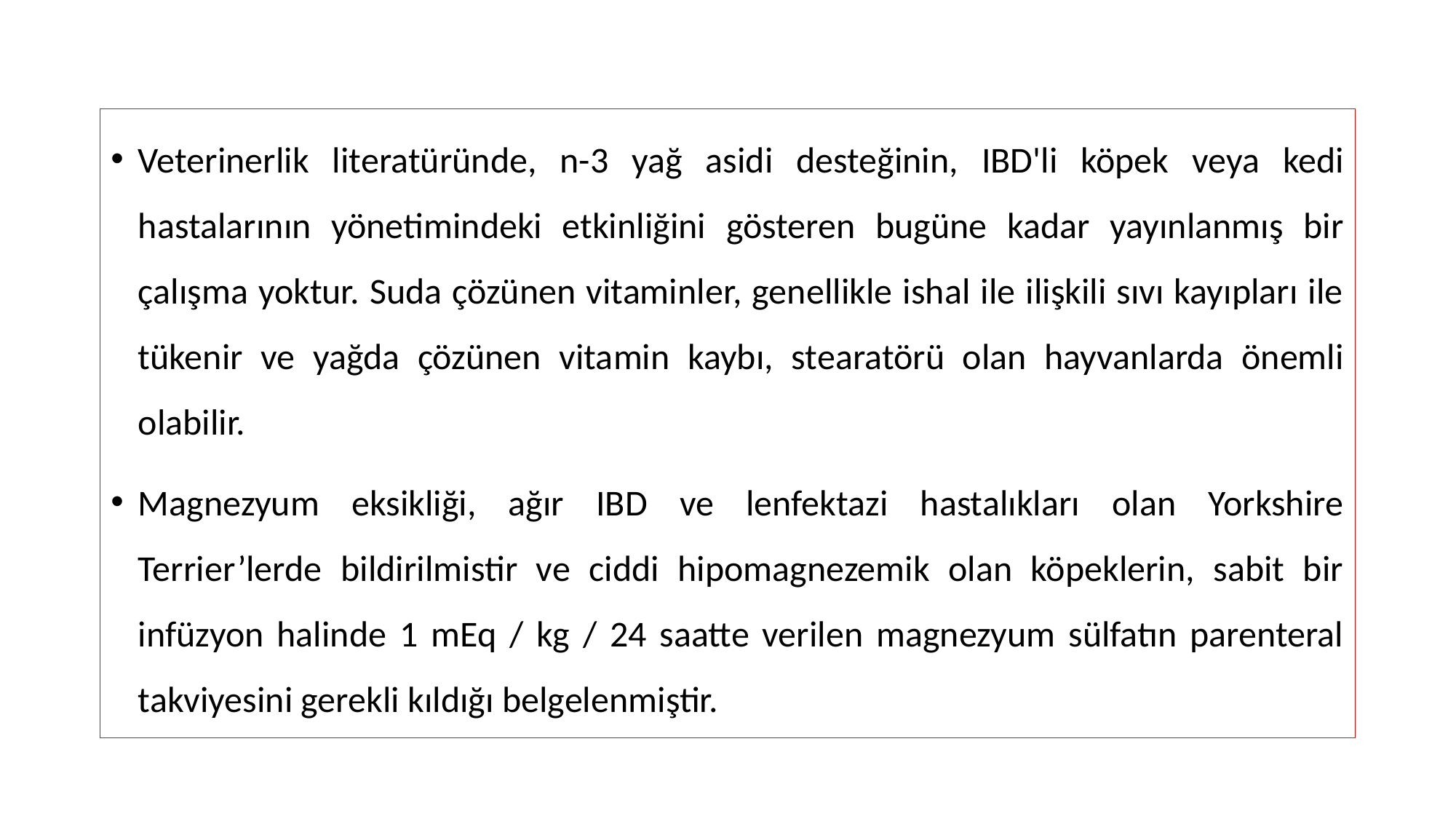

Veterinerlik literatüründe, n-3 yağ asidi desteğinin, IBD'li köpek veya kedi hastalarının yönetimindeki etkinliğini gösteren bugüne kadar yayınlanmış bir çalışma yoktur. Suda çözünen vitaminler, genellikle ishal ile ilişkili sıvı kayıpları ile tükenir ve yağda çözünen vitamin kaybı, stearatörü olan hayvanlarda önemli olabilir.
Magnezyum eksikliği, ağır IBD ve lenfektazi hastalıkları olan Yorkshire Terrier’lerde bildirilmistir ve ciddi hipomagnezemik olan köpeklerin, sabit bir infüzyon halinde 1 mEq / kg / 24 saatte verilen magnezyum sülfatın parenteral takviyesini gerekli kıldığı belgelenmiştir.